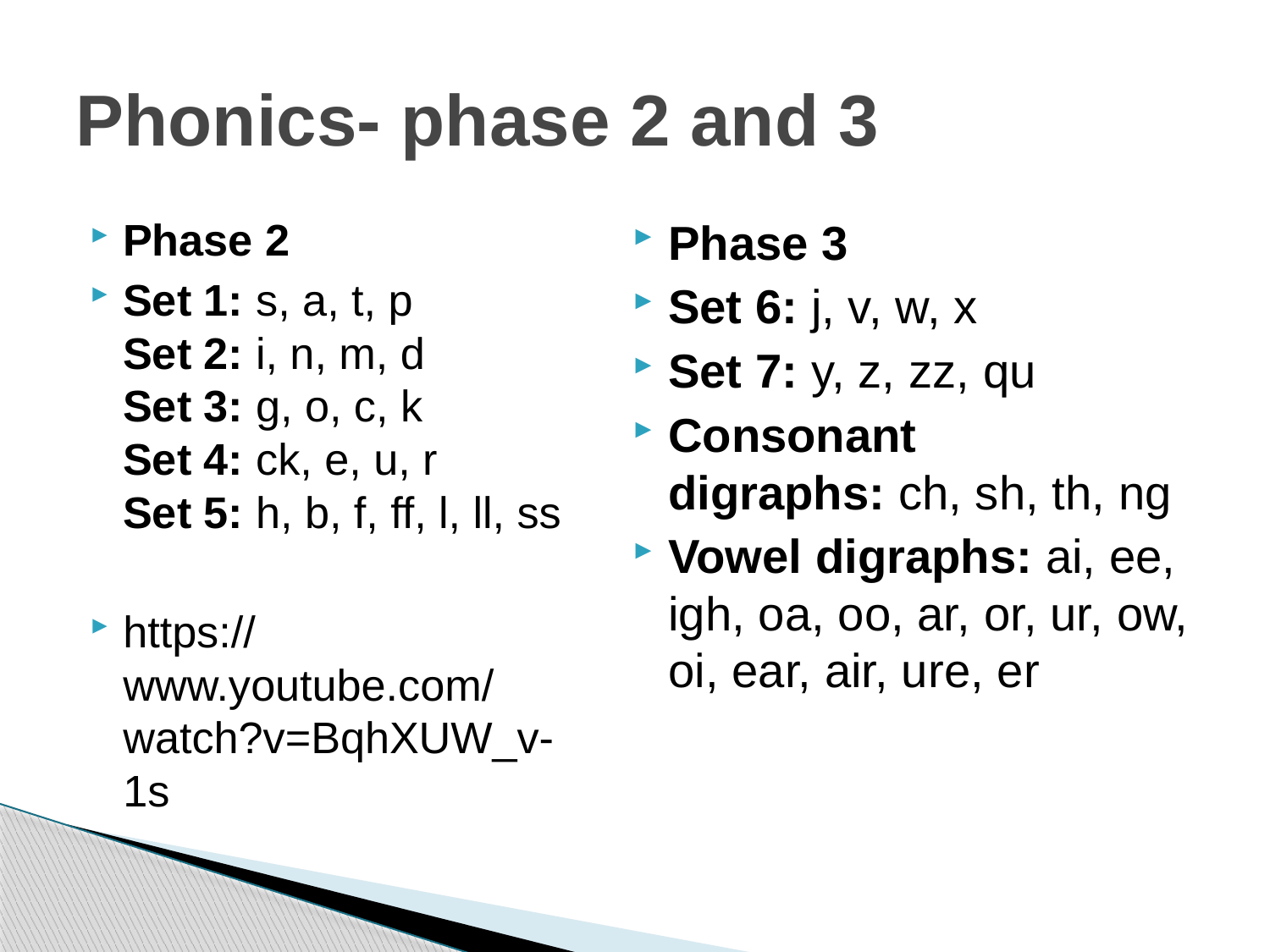

# Phonics- phase 2 and 3
Phase 2
Set 1: s, a, t, p
Set 2: i, n, m, d
Set 3: g, o, c, k
Set 4: ck, e, u, r
Set 5: h, b, f, ff, l, ll, ss

https://www.youtube.com/watch?v=BqhXUW_v-1s
Phase 3
Set 6: j, v, w, x
Set 7: y, z, zz, qu
Consonant digraphs: ch, sh, th, ng
Vowel digraphs: ai, ee, igh, oa, oo, ar, or, ur, ow, oi, ear, air, ure, er